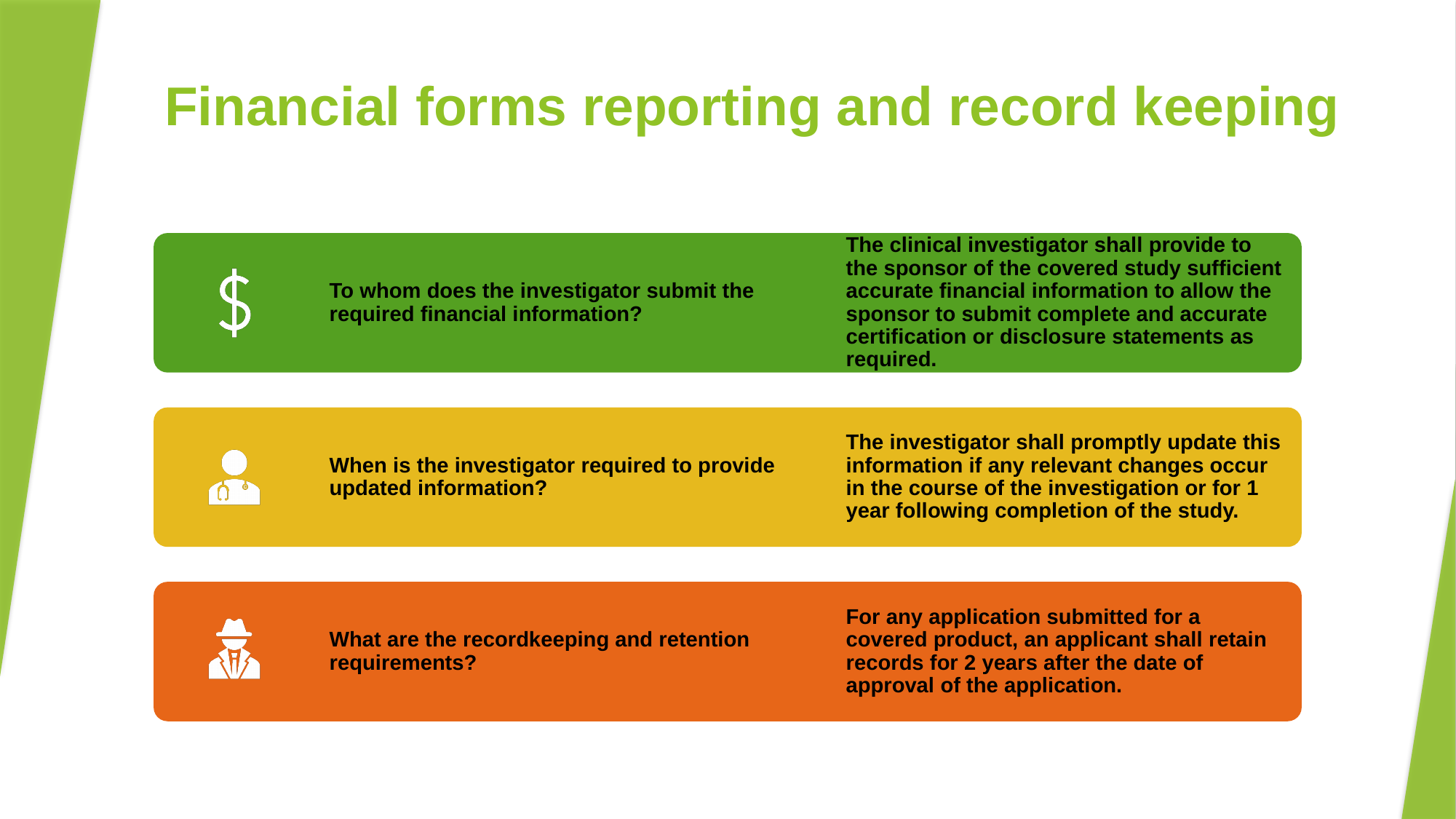

# Financial forms reporting and record keeping
To whom does the investigator submit the required financial information?
The clinical investigator shall provide to the sponsor of the covered study sufficient accurate financial information to allow the sponsor to submit complete and accurate certification or disclosure statements as required.
When is the investigator required to provide updated information?
The investigator shall promptly update this information if any relevant changes occur in the course of the investigation or for 1 year following completion of the study.
What are the recordkeeping and retention requirements?
For any application submitted for a covered product, an applicant shall retain records for 2 years after the date of approval of the application.